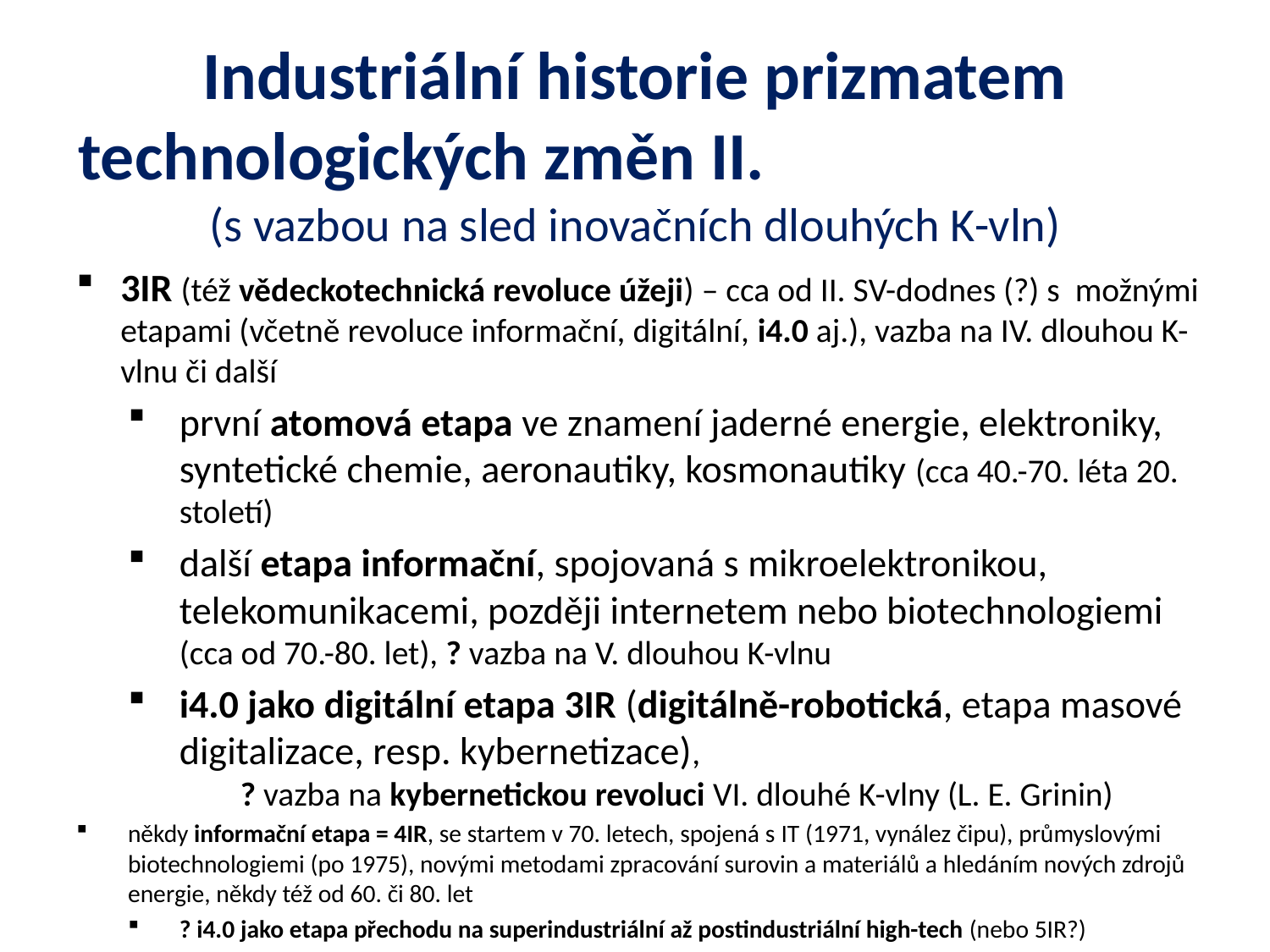

# Industriální historie prizmatem technologických změn II.                             (s vazbou na sled inovačních dlouhých K-vln)
3IR (též vědeckotechnická revoluce úžeji) – cca od II. SV-dodnes (?) s  možnými etapami (včetně revoluce informační, digitální, i4.0 aj.), vazba na IV. dlouhou K-vlnu či další
první atomová etapa ve znamení jaderné energie, elektroniky, syntetické chemie, aeronautiky, kosmonautiky (cca 40.-70. léta 20. století)
další etapa informační, spojovaná s mikroelektronikou, telekomunikacemi, později internetem nebo biotechnologiemi (cca od 70.-80. let), ? vazba na V. dlouhou K-vlnu
i4.0 jako digitální etapa 3IR (digitálně-robotická, etapa masové digitalizace, resp. kybernetizace),                                                                            ? vazba na kybernetickou revoluci VI. dlouhé K-vlny (L. E. Grinin)
někdy informační etapa = 4IR, se startem v 70. letech, spojená s IT (1971, vynález čipu), průmyslovými biotechnologiemi (po 1975), novými metodami zpracování surovin a materiálů a hledáním nových zdrojů energie, někdy též od 60. či 80. let
? i4.0 jako etapa přechodu na superindustriální až postindustriální high-tech (nebo 5IR?)